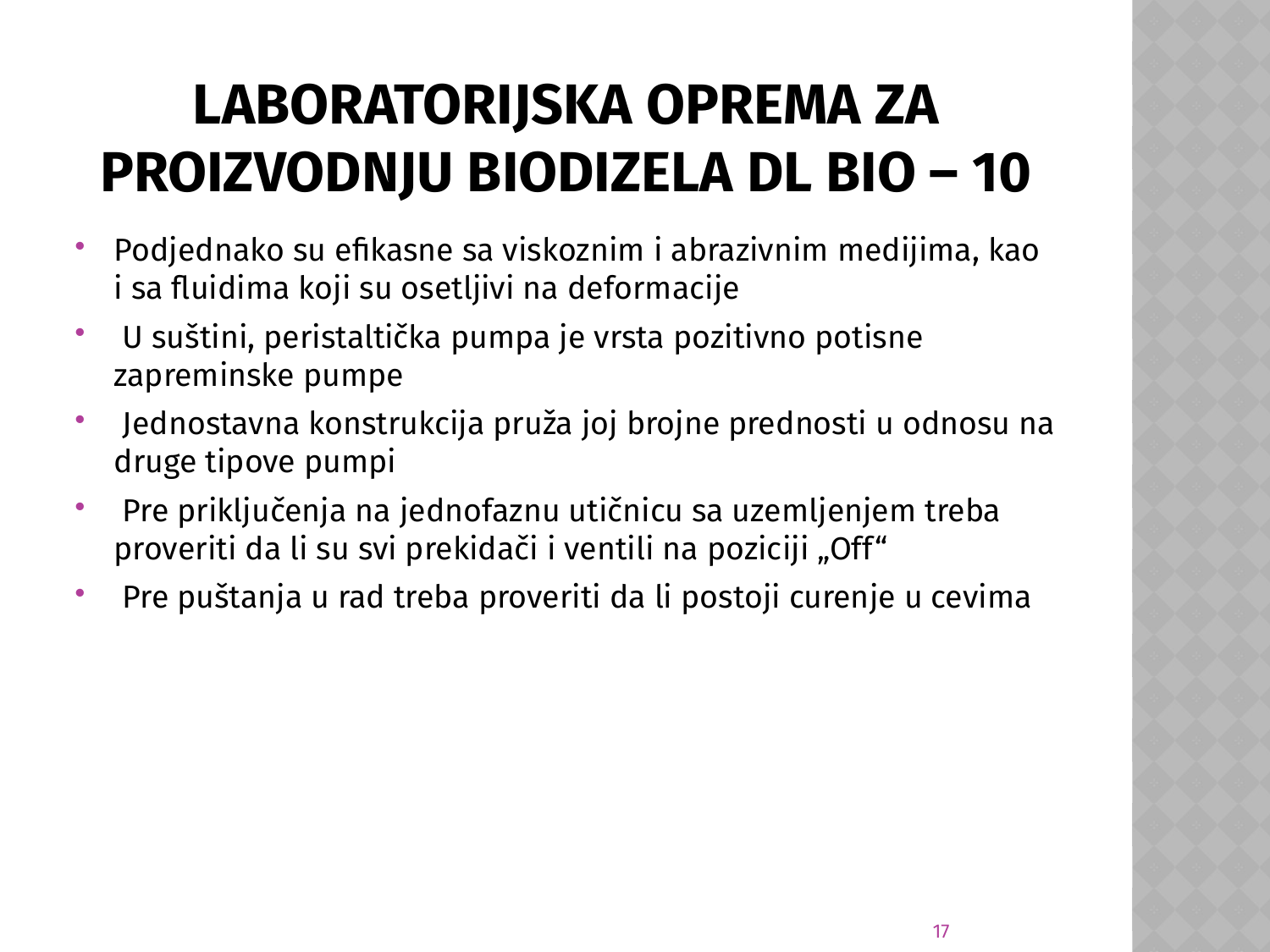

# LABORATORIJSKA OPREMA ZA PROIZVODNJU BIODIZELA DL BIO – 10
Podjednako su efikasne sa viskoznim i abrazivnim medijima, kao i sa fluidima koji su osetljivi na deformacije
 U suštini, peristaltička pumpa je vrsta pozitivno potisne zapreminske pumpe
 Jednostavna konstrukcija pruža joj brojne prednosti u odnosu na druge tipove pumpi
 Pre priključenja na jednofaznu utičnicu sa uzemljenjem treba proveriti da li su svi prekidači i ventili na poziciji „Off“
 Pre puštanja u rad treba proveriti da li postoji curenje u cevima

17